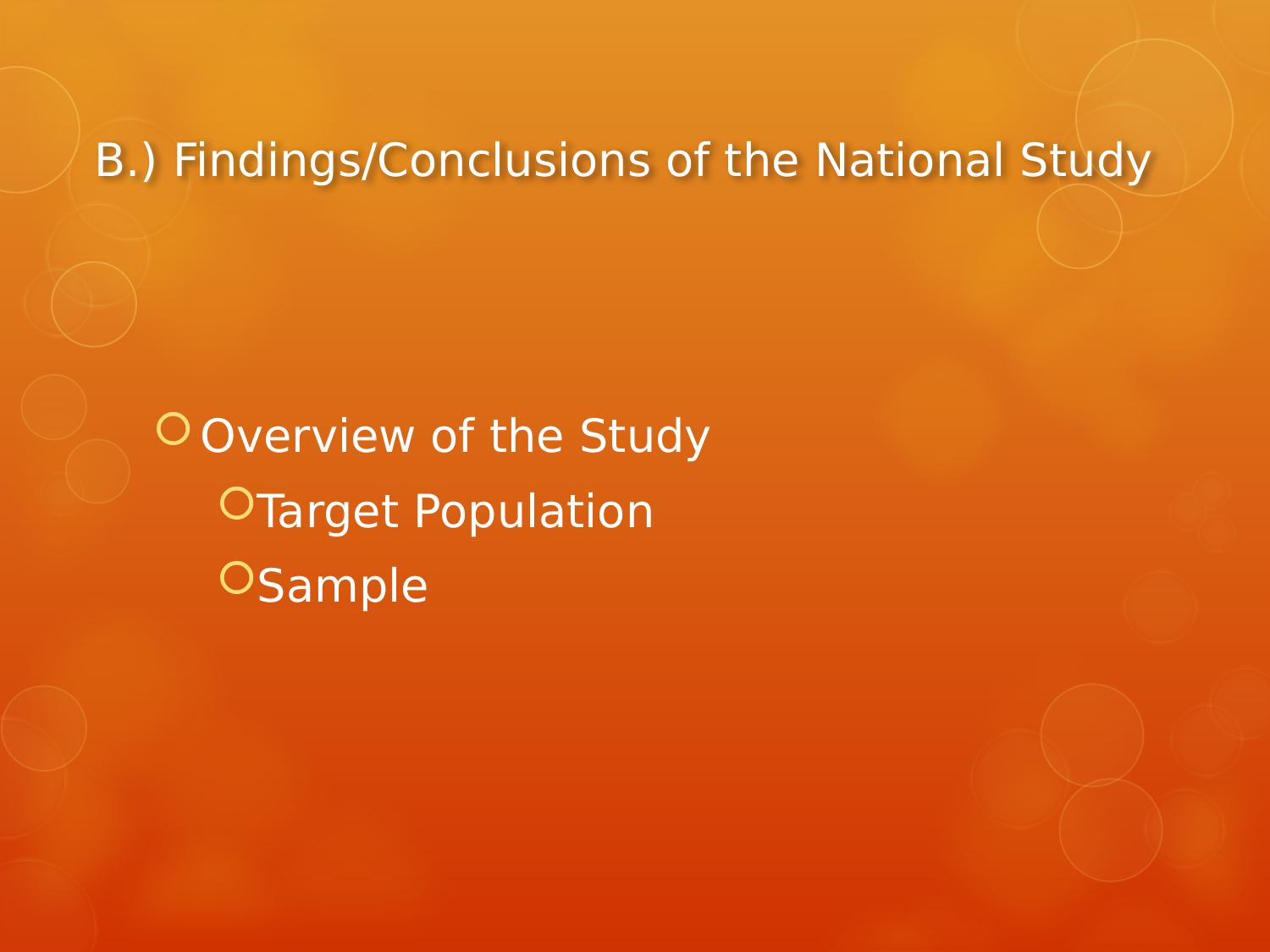

# B.) Findings/Conclusions of the National Study

Overview of the Study
Target Population
Sample